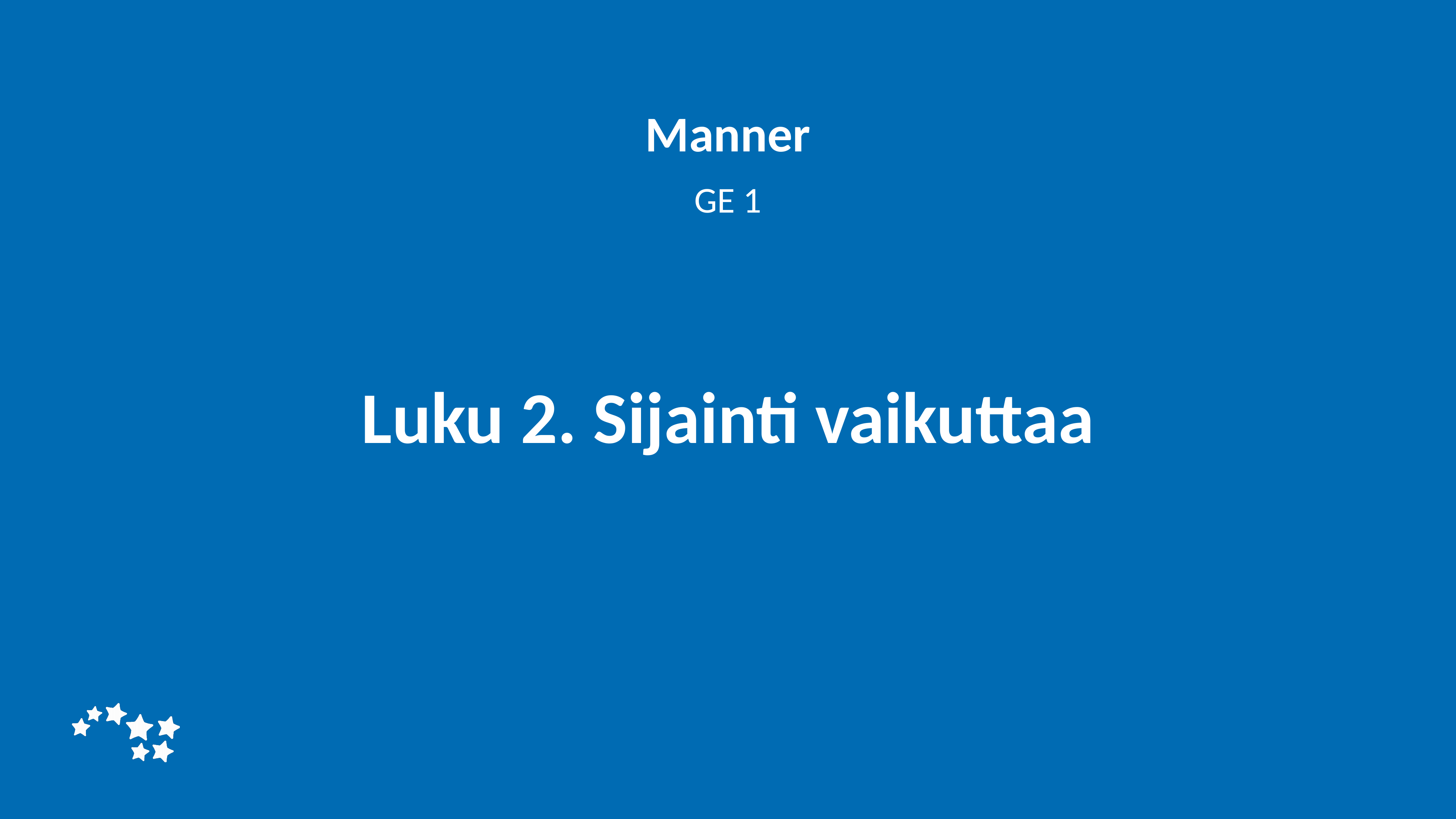

Manner
GE 1
# Luku 2. Sijainti vaikuttaa